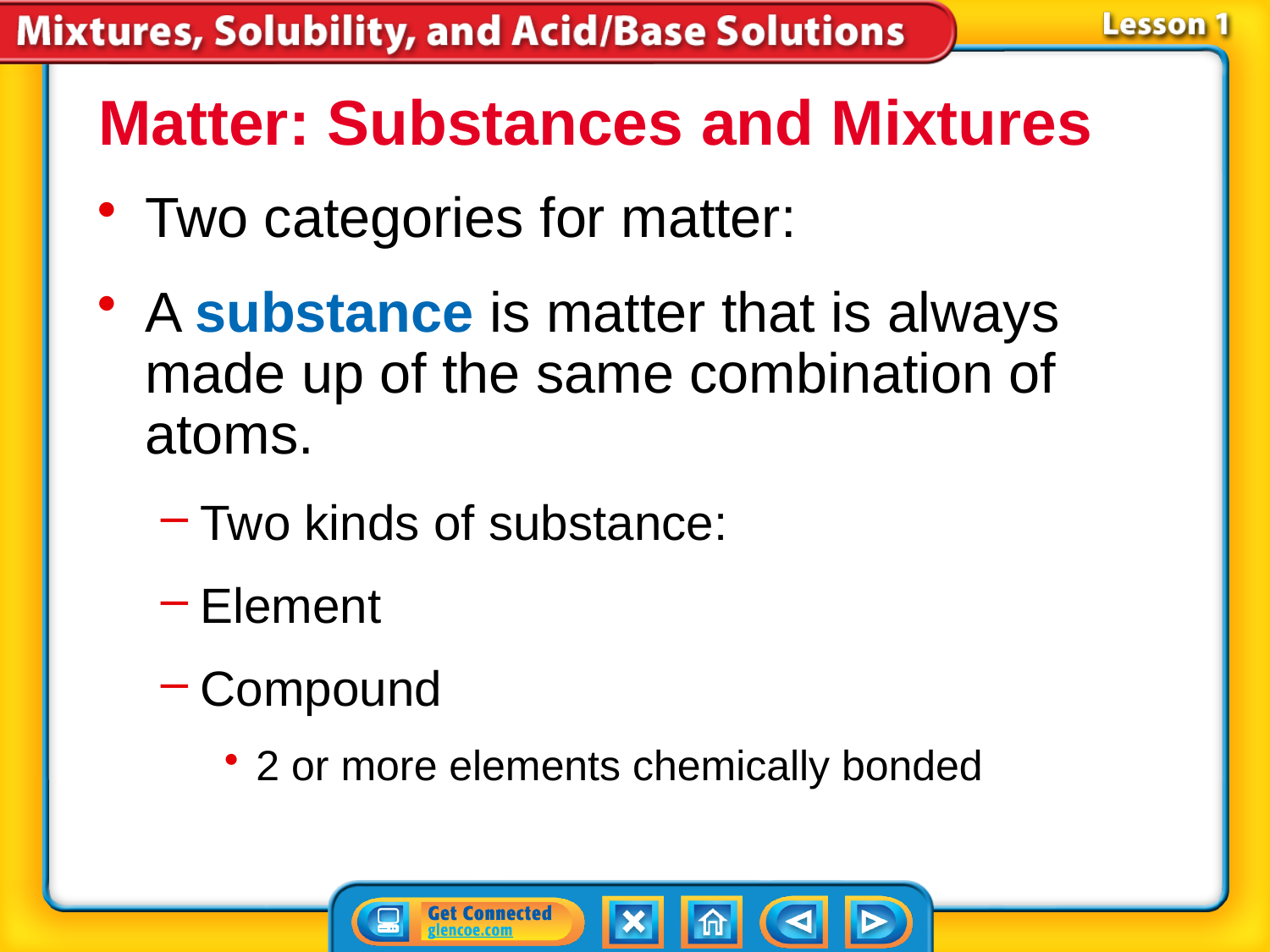

Matter: Substances and Mixtures
Two categories for matter:
A substance is matter that is always made up of the same combination of atoms.
Two kinds of substance:
Element
Compound
2 or more elements chemically bonded
# Lesson 1-1